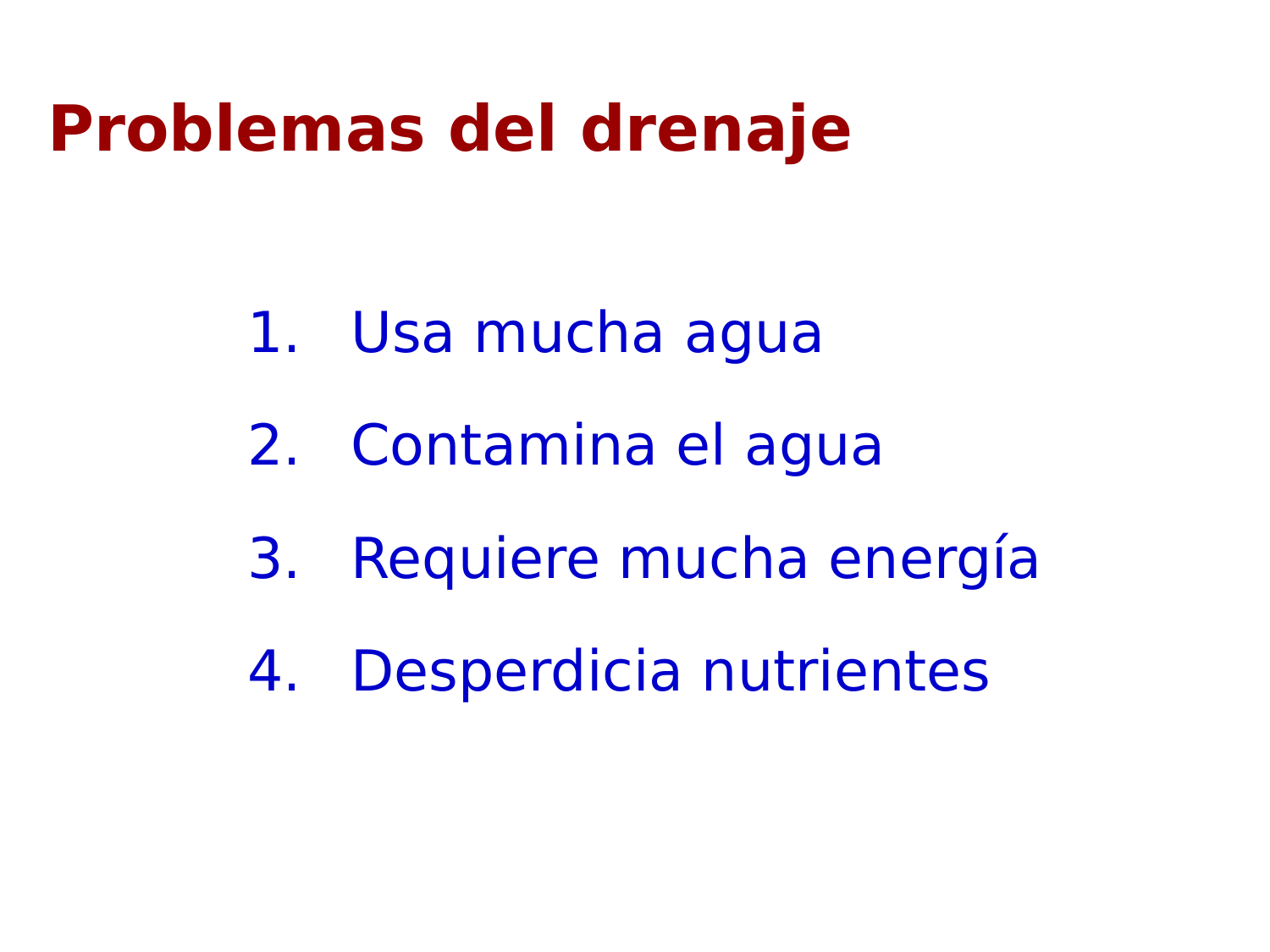

# Problemas del drenaje
Usa mucha agua
Contamina el agua
Requiere mucha energía
Desperdicia nutrientes